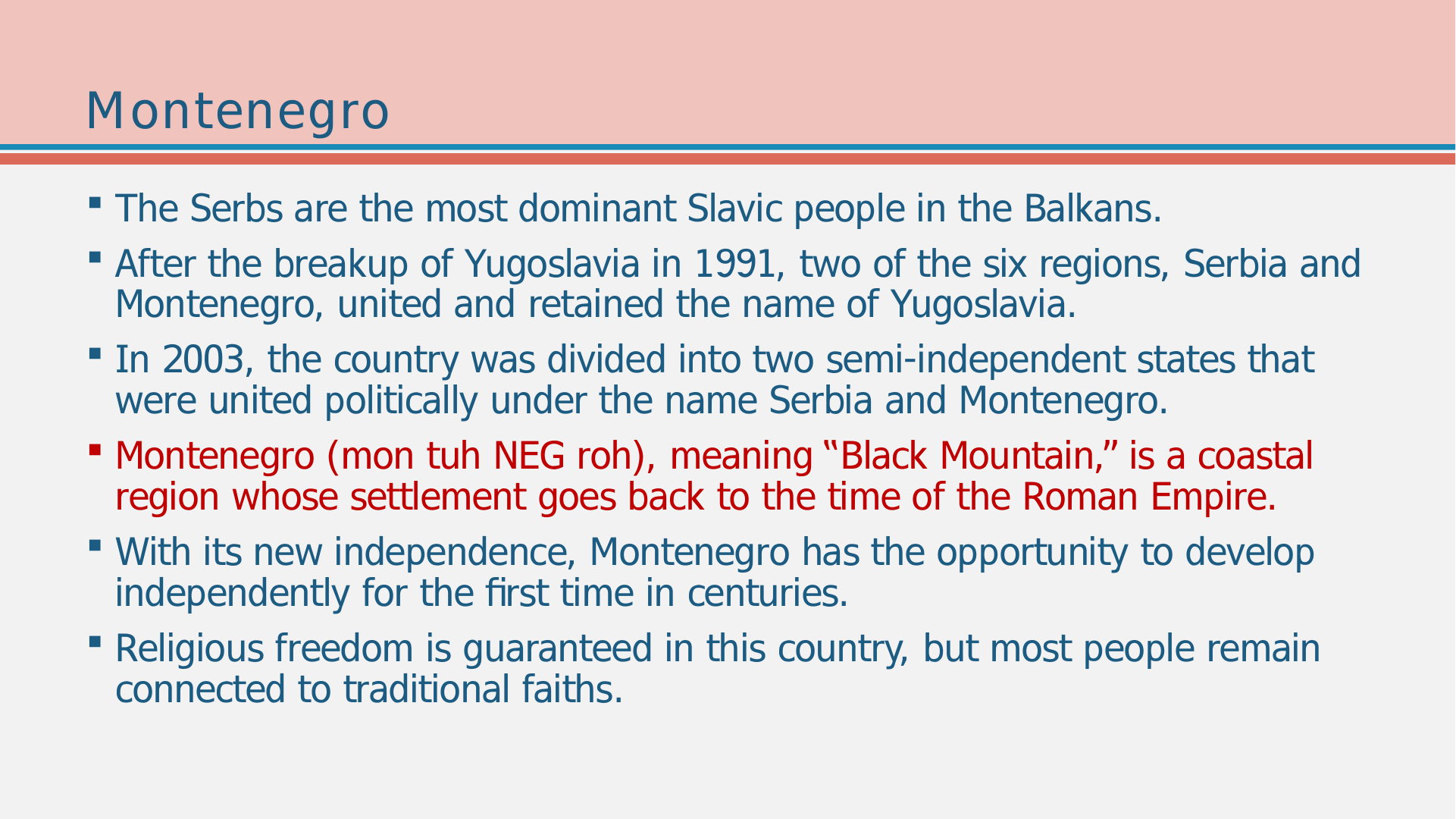

# Montenegro
The Serbs are the most dominant Slavic people in the Balkans.
After the breakup of Yugoslavia in 1991, two of the six regions, Serbia and Montenegro, united and retained the name of Yugoslavia.
In 2003, the country was divided into two semi-independent states that were united politically under the name Serbia and Montenegro.
Montenegro (mon tuh NEG roh), meaning “Black Mountain,” is a coastal region whose settlement goes back to the time of the Roman Empire.
With its new independence, Montenegro has the opportunity to develop independently for the first time in centuries.
Religious freedom is guaranteed in this country, but most people remain connected to traditional faiths.